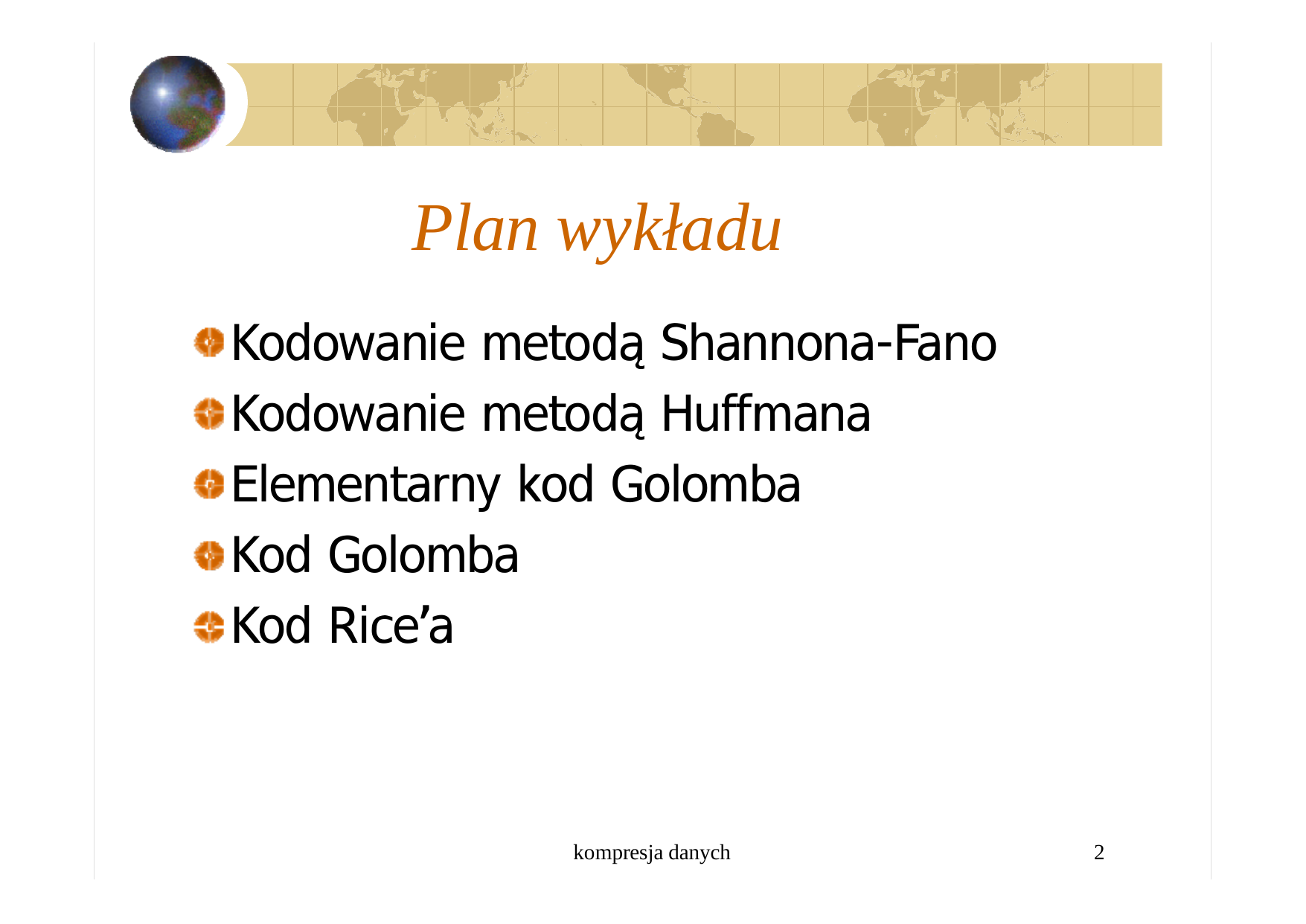

# Plan wykładu
Kodowanie metodą Shannona-Fano Kodowanie metodą Huffmana Elementarny kod Golomba
Kod Golomba Kod Rice’a

kompresja danych
2